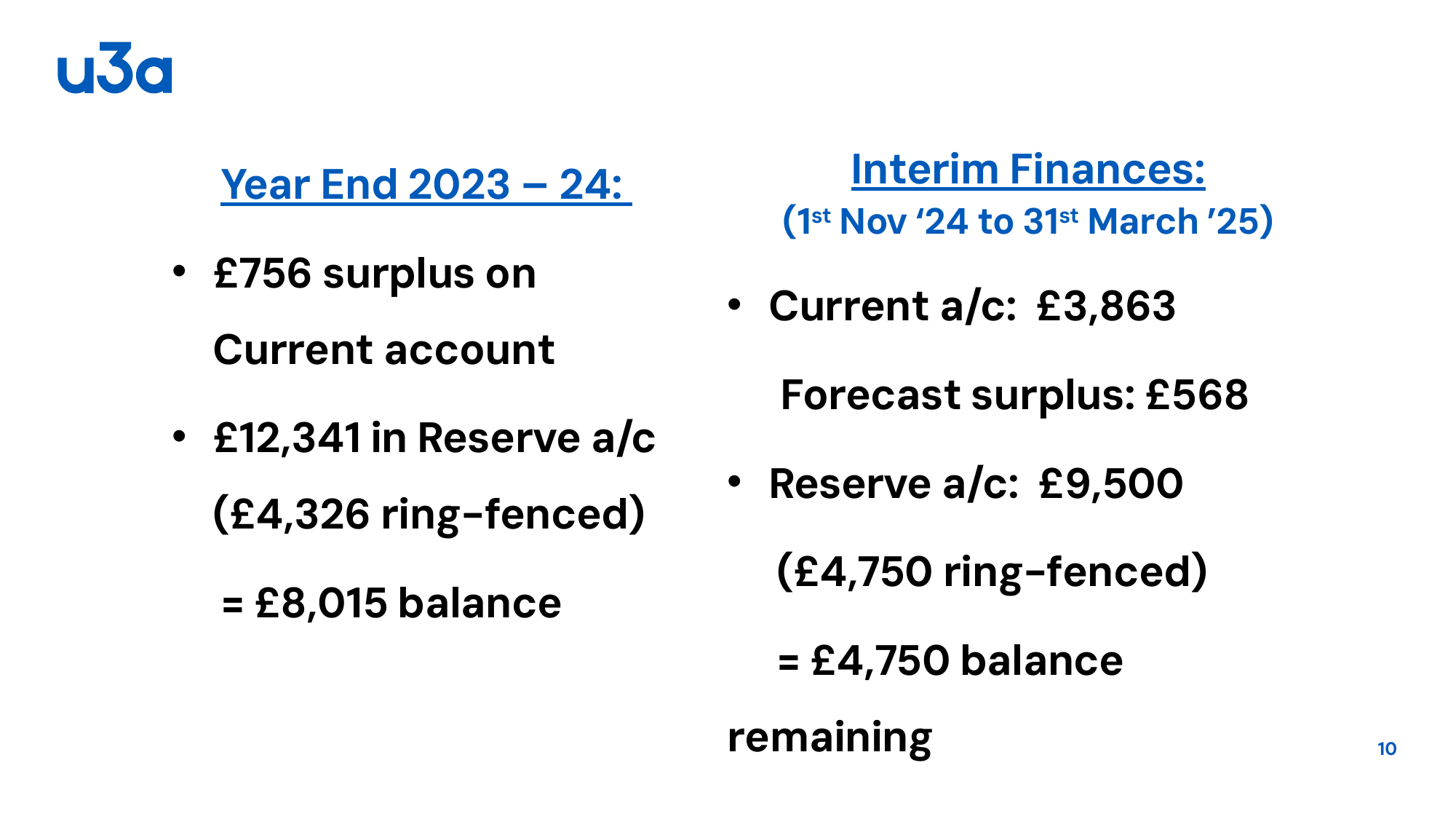

Year End 2023 – 24:
£756 surplus on Current account
£12,341 in Reserve a/c (£4,326 ring-fenced)
     = £8,015 balance

Interim Finances:
(1st Nov ‘24 to 31st March ’25)
Current a/c:  £3,863
	Forecast surplus: £568
Reserve a/c:  £9,500
     (£4,750 ring-fenced)
     = £4,750 balance remaining

10